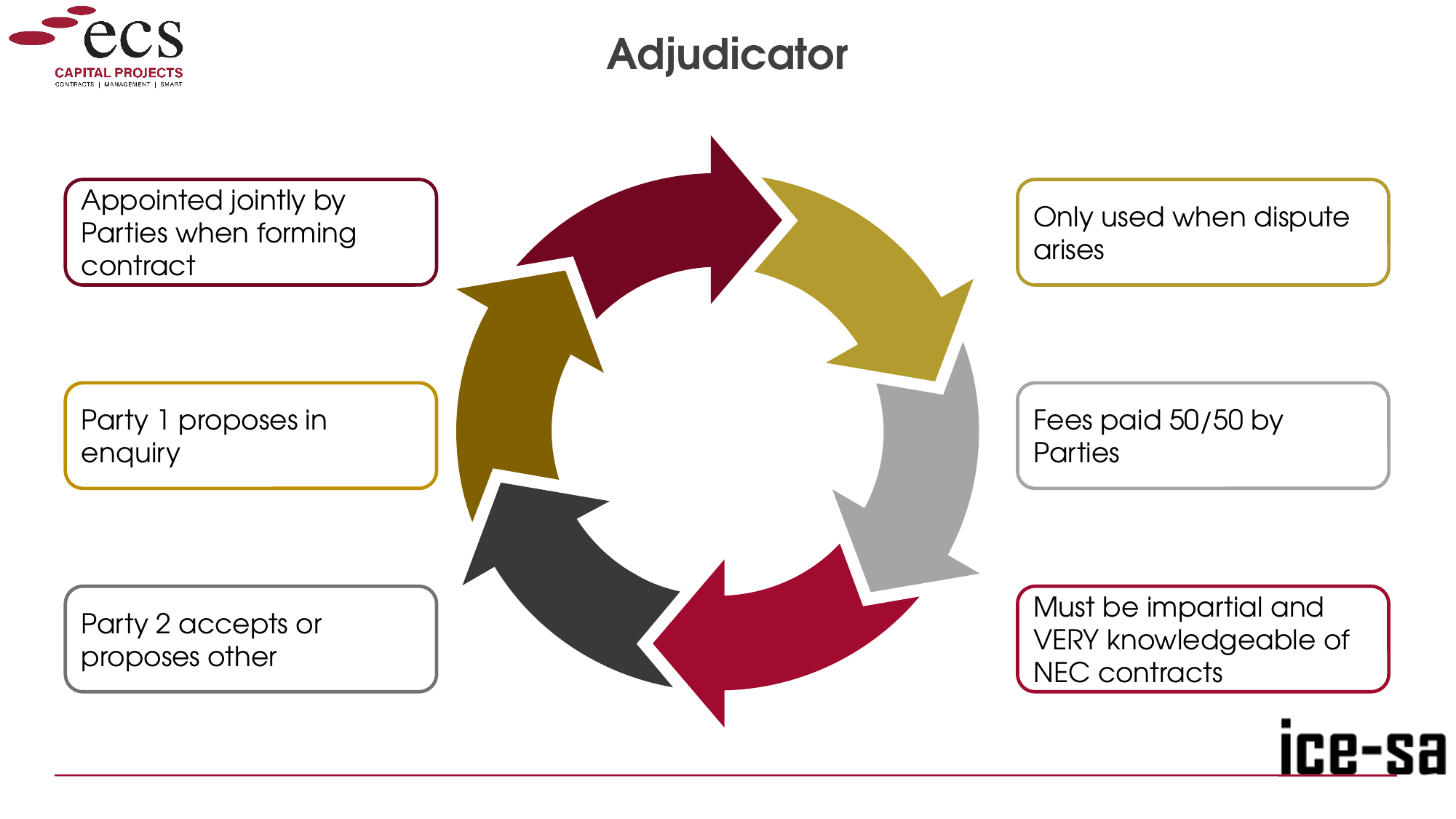

# Adjudicator

Appointed jointly by Parties when forming contract
Only used when dispute arises
Party 1 proposes in enquiry
Fees paid 50/50 by Parties
Party 2 accepts or proposes other
Must be impartial and VERY knowledgeable of NEC contracts